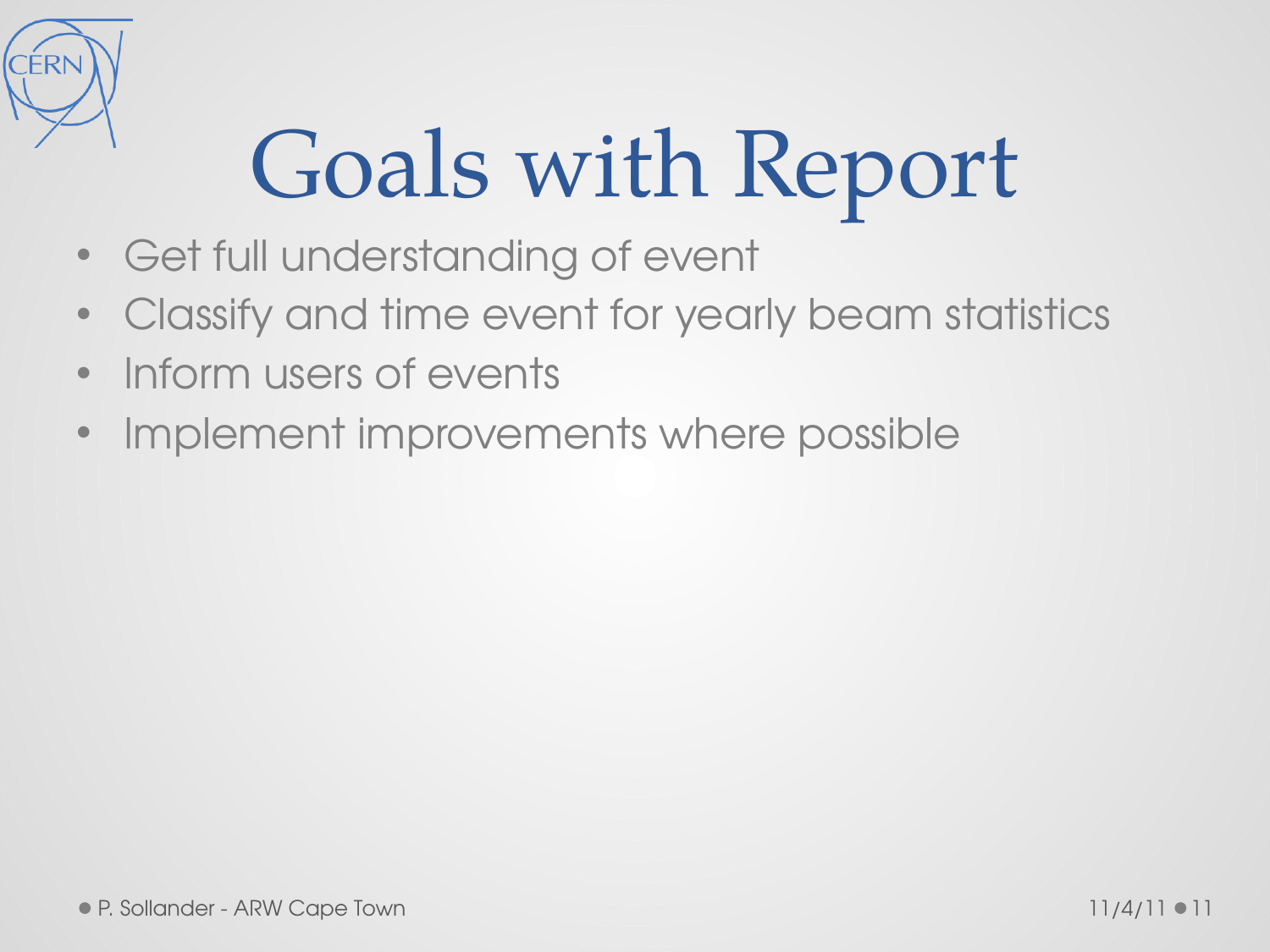

# Goals with Report
Get full understanding of event
Classify and time event for yearly beam statistics
Inform users of events
Implement improvements where possible
P. Sollander - ARW Cape Town
11/4/11
11